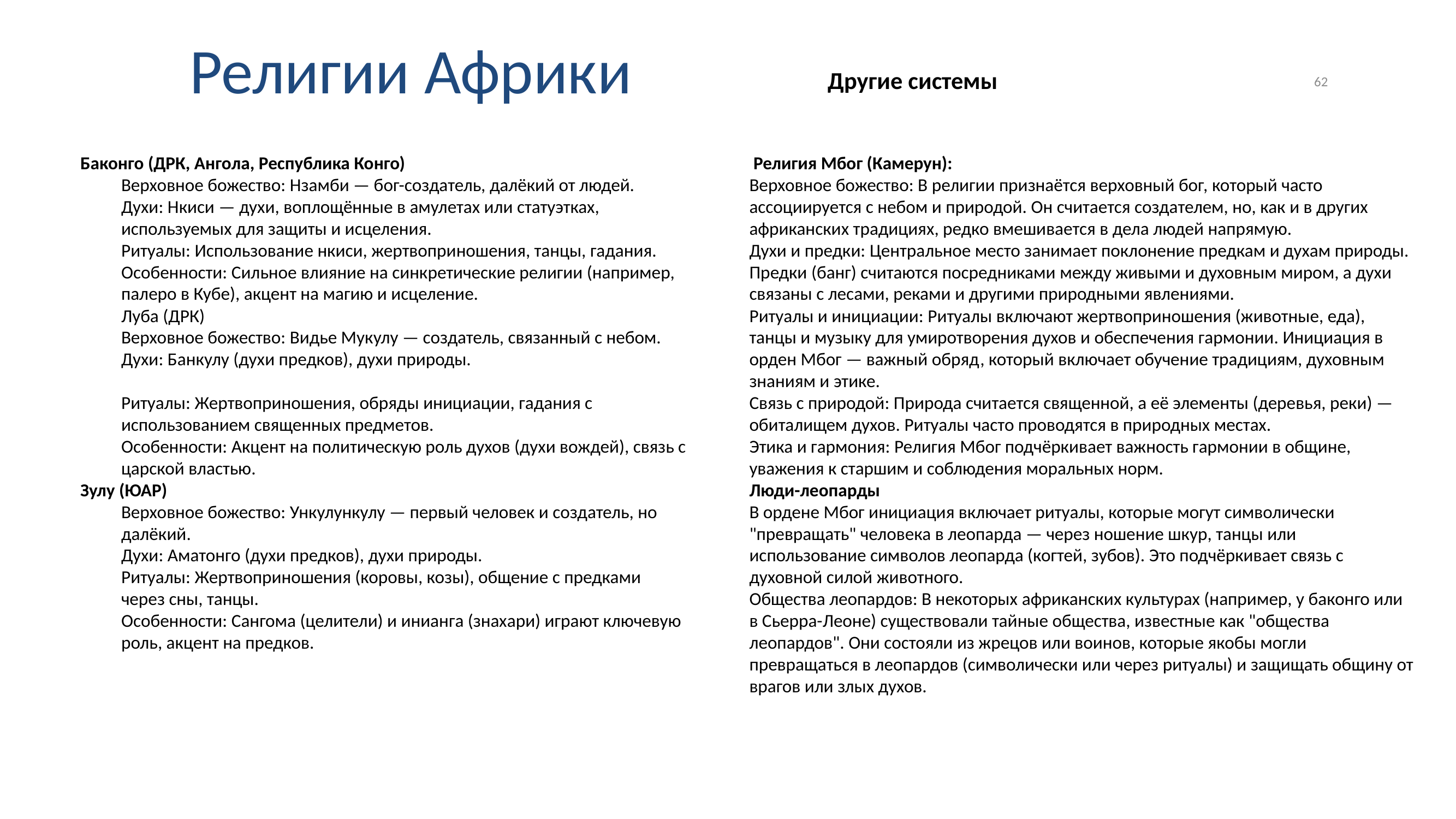

Религии Африки

62
Другие системы
 Религия Мбог (Камерун):
Верховное божество: В религии признаётся верховный бог, который часто ассоциируется с небом и природой. Он считается создателем, но, как и в других африканских традициях, редко вмешивается в дела людей напрямую.
Духи и предки: Центральное место занимает поклонение предкам и духам природы. Предки (банг) считаются посредниками между живыми и духовным миром, а духи связаны с лесами, реками и другими природными явлениями.
Ритуалы и инициации: Ритуалы включают жертвоприношения (животные, еда), танцы и музыку для умиротворения духов и обеспечения гармонии. Инициация в орден Мбог — важный обряд, который включает обучение традициям, духовным знаниям и этике.
Связь с природой: Природа считается священной, а её элементы (деревья, реки) — обиталищем духов. Ритуалы часто проводятся в природных местах.
Этика и гармония: Религия Мбог подчёркивает важность гармонии в общине, уважения к старшим и соблюдения моральных норм.
Люди-леопарды
В ордене Мбог инициация включает ритуалы, которые могут символически "превращать" человека в леопарда — через ношение шкур, танцы или использование символов леопарда (когтей, зубов). Это подчёркивает связь с духовной силой животного.
Общества леопардов: В некоторых африканских культурах (например, у баконго или в Сьерра-Леоне) существовали тайные общества, известные как "общества леопардов". Они состояли из жрецов или воинов, которые якобы могли превращаться в леопардов (символически или через ритуалы) и защищать общину от врагов или злых духов.

Баконго (ДРК, Ангола, Республика Конго)
Верховное божество: Нзамби — бог-создатель, далёкий от людей.
Духи: Нкиси — духи, воплощённые в амулетах или статуэтках, используемых для защиты и исцеления.
Ритуалы: Использование нкиси, жертвоприношения, танцы, гадания.
Особенности: Сильное влияние на синкретические религии (например, палеро в Кубе), акцент на магию и исцеление.
Луба (ДРК)
Верховное божество: Видье Мукулу — создатель, связанный с небом.
Духи: Банкулу (духи предков), духи природы.

Ритуалы: Жертвоприношения, обряды инициации, гадания с использованием священных предметов.
Особенности: Акцент на политическую роль духов (духи вождей), связь с царской властью.
Зулу (ЮАР)
Верховное божество: Ункулункулу — первый человек и создатель, но далёкий.
Духи: Аматонго (духи предков), духи природы.
Ритуалы: Жертвоприношения (коровы, козы), общение с предками через сны, танцы.
Особенности: Сангома (целители) и инианга (знахари) играют ключевую роль, акцент на предков.